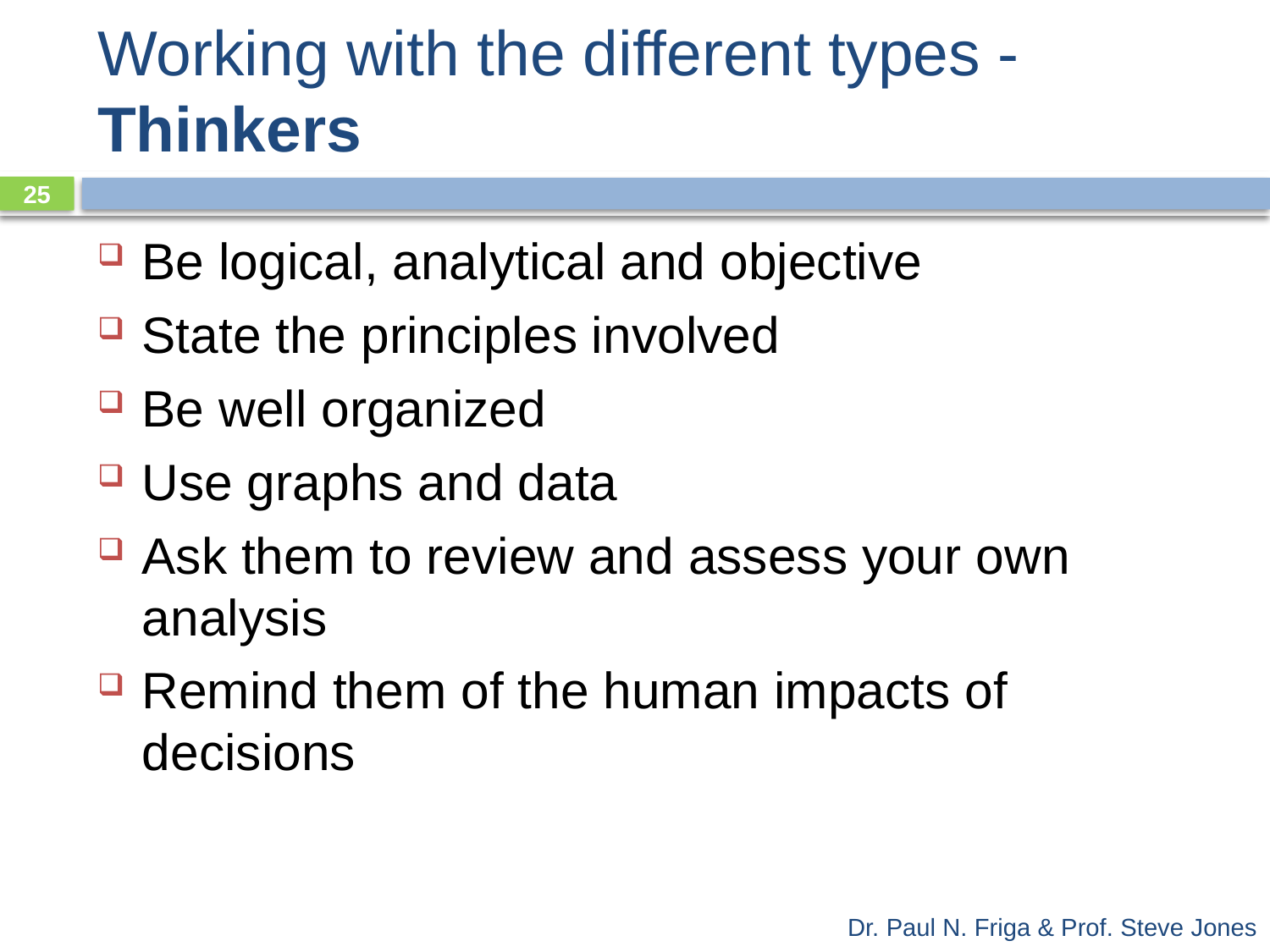

# Working with the different types - Thinkers
25
Be logical, analytical and objective
State the principles involved
Be well organized
Use graphs and data
Ask them to review and assess your own analysis
Remind them of the human impacts of decisions